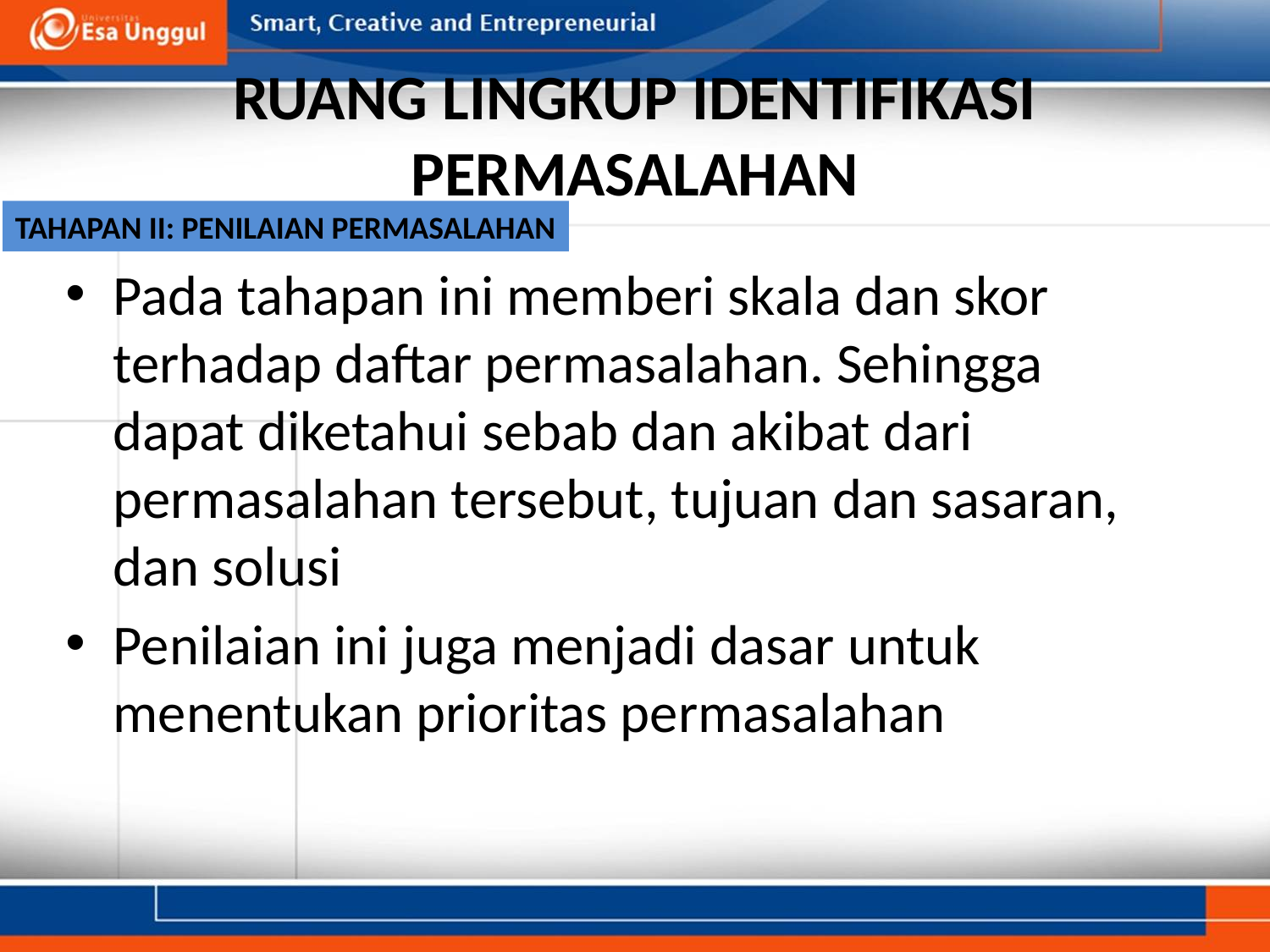

# RUANG LINGKUP IDENTIFIKASI PERMASALAHAN
TAHAPAN II: PENILAIAN PERMASALAHAN
Pada tahapan ini memberi skala dan skor terhadap daftar permasalahan. Sehingga dapat diketahui sebab dan akibat dari permasalahan tersebut, tujuan dan sasaran, dan solusi
Penilaian ini juga menjadi dasar untuk menentukan prioritas permasalahan